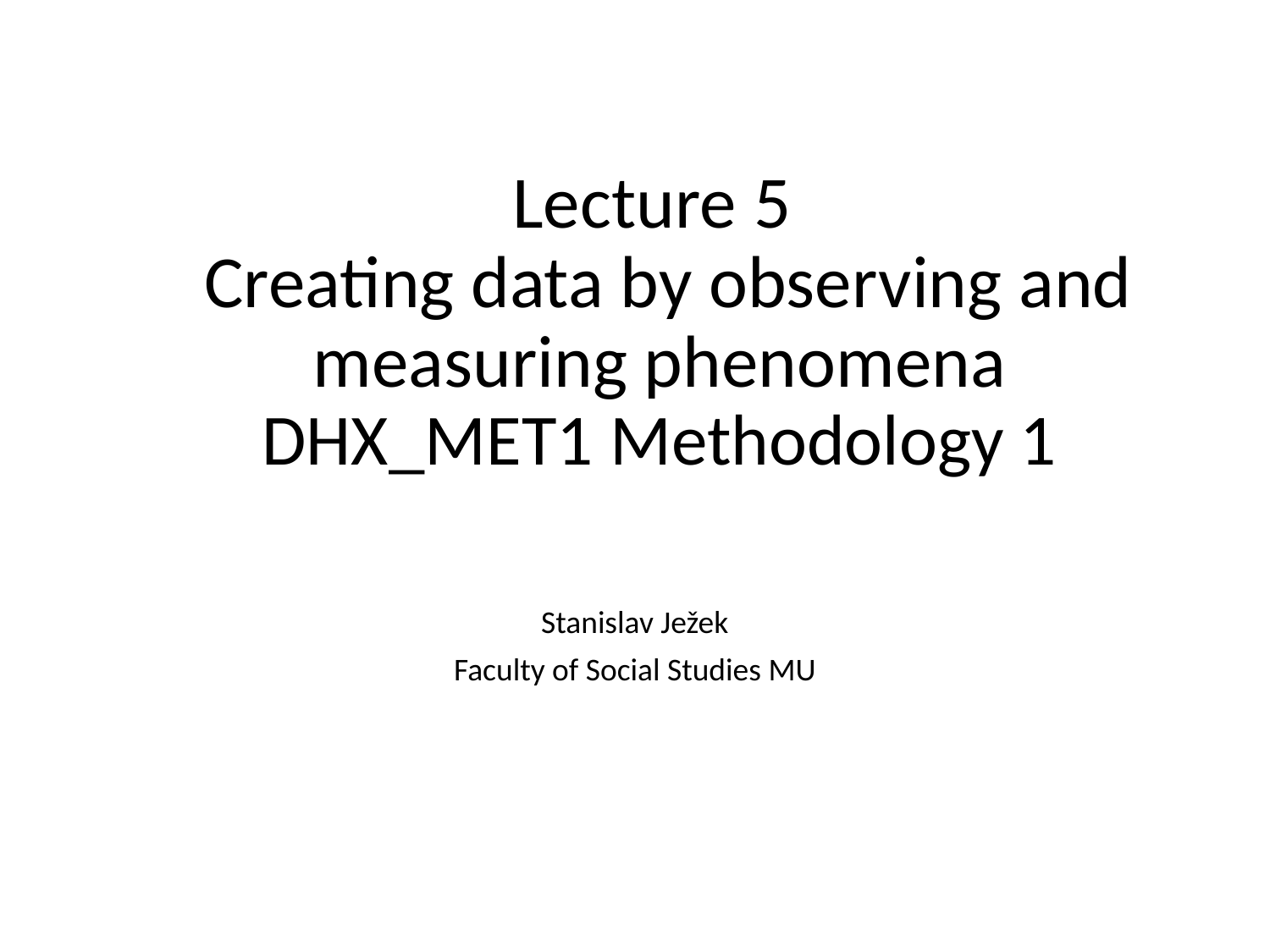

# Lecture 5 Creating data by observing and measuring phenomena DHX_MET1 Methodology 1
Stanislav Ježek
Faculty of Social Studies MU